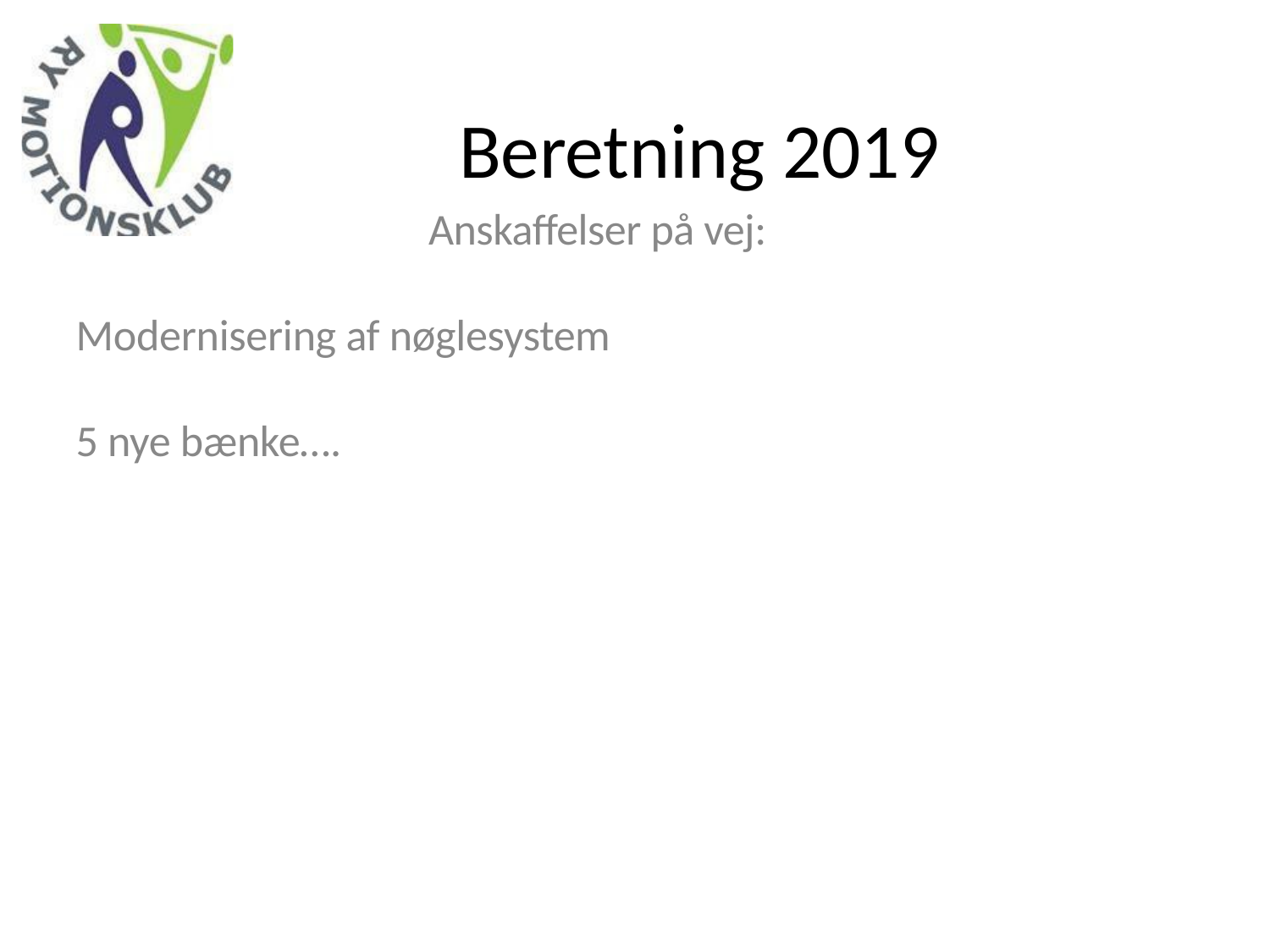

# Beretning 2019
Anskaffelser på vej:

Modernisering af nøglesystem

5 nye bænke….